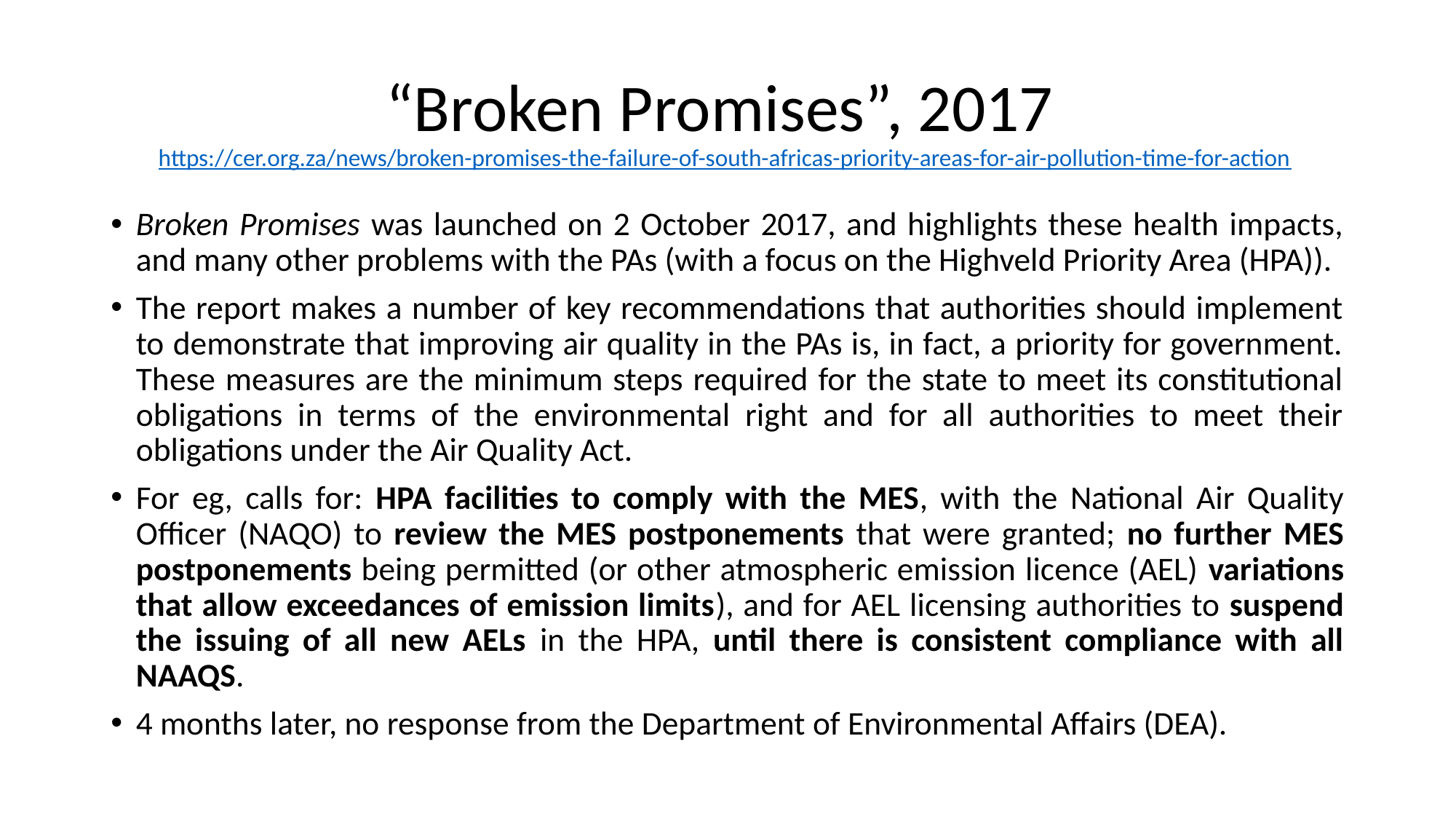

# “Broken Promises”, 2017 https://cer.org.za/news/broken-promises-the-failure-of-south-africas-priority-areas-for-air-pollution-time-for-action
Broken Promises was launched on 2 October 2017, and highlights these health impacts, and many other problems with the PAs (with a focus on the Highveld Priority Area (HPA)).
The report makes a number of key recommendations that authorities should implement to demonstrate that improving air quality in the PAs is, in fact, a priority for government. These measures are the minimum steps required for the state to meet its constitutional obligations in terms of the environmental right and for all authorities to meet their obligations under the Air Quality Act.
For eg, calls for: HPA facilities to comply with the MES, with the National Air Quality Officer (NAQO) to review the MES postponements that were granted; no further MES postponements being permitted (or other atmospheric emission licence (AEL) variations that allow exceedances of emission limits), and for AEL licensing authorities to suspend the issuing of all new AELs in the HPA, until there is consistent compliance with all NAAQS.
4 months later, no response from the Department of Environmental Affairs (DEA).